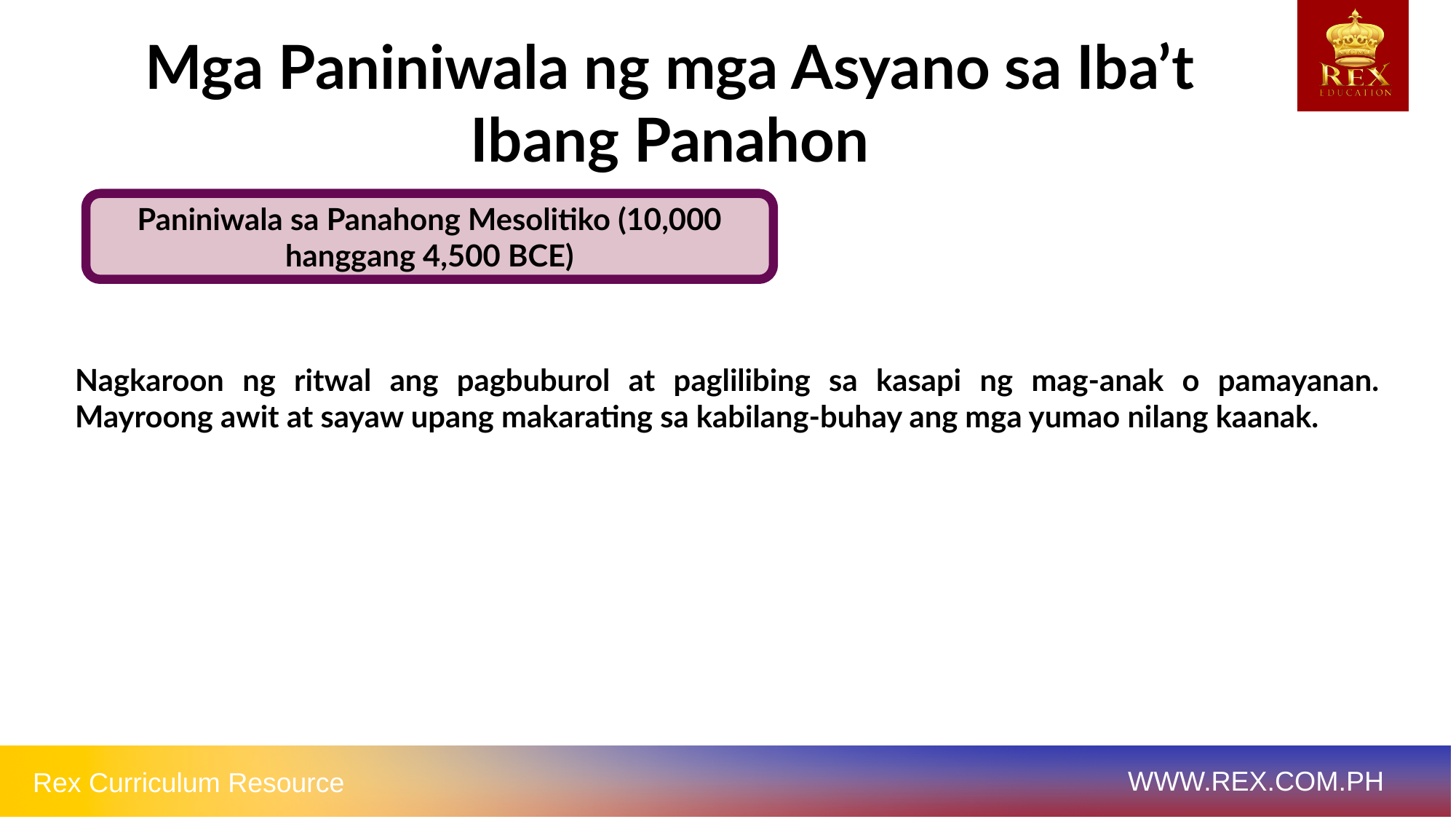

Mga Paniniwala ng mga Asyano sa Iba’t Ibang Panahon
Paniniwala sa Panahong Mesolitiko (10,000 hanggang 4,500 BCE)
# Nagkaroon ng ritwal ang pagbuburol at paglilibing sa kasapi ng mag-anak o pamayanan. Mayroong awit at sayaw upang makarating sa kabilang-buhay ang mga yumao nilang kaanak.